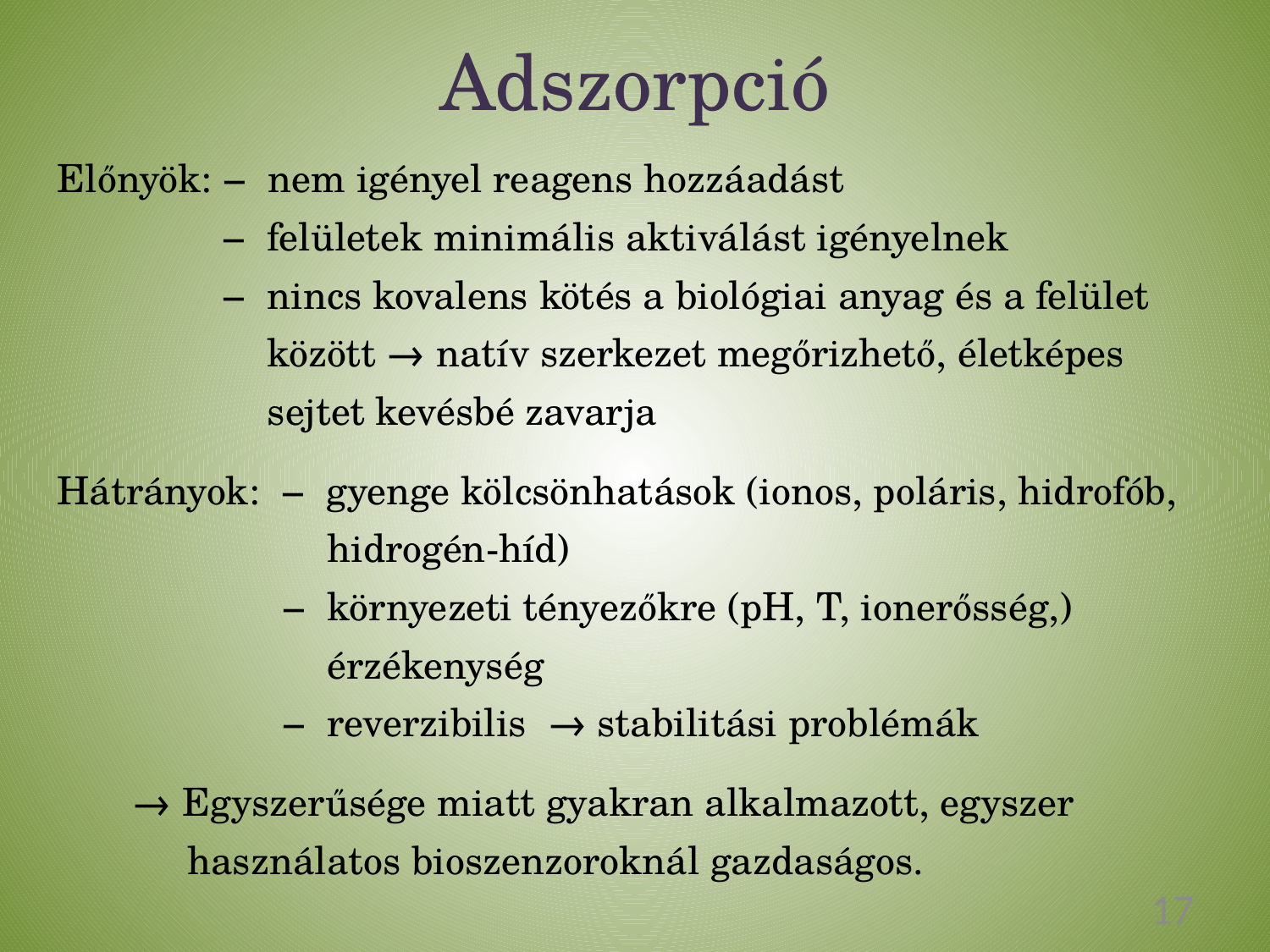

# Adszorpció
Előnyök: −  nem igényel reagens hozzáadást
felületek minimális aktiválást igényelnek
nincs kovalens kötés a biológiai anyag és a felület között → natív szerkezet megőrizhető, életképes sejtet kevésbé zavarja
Hátrányok:  −  gyenge kölcsönhatások (ionos, poláris, hidrofób,
hidrogén-híd)
környezeti tényezőkre (pH, T, ionerősség,) érzékenység
reverzibilis  → stabilitási problémák
       → Egyszerűsége miatt gyakran alkalmazott, egyszer
használatos bioszenzoroknál gazdaságos.
17